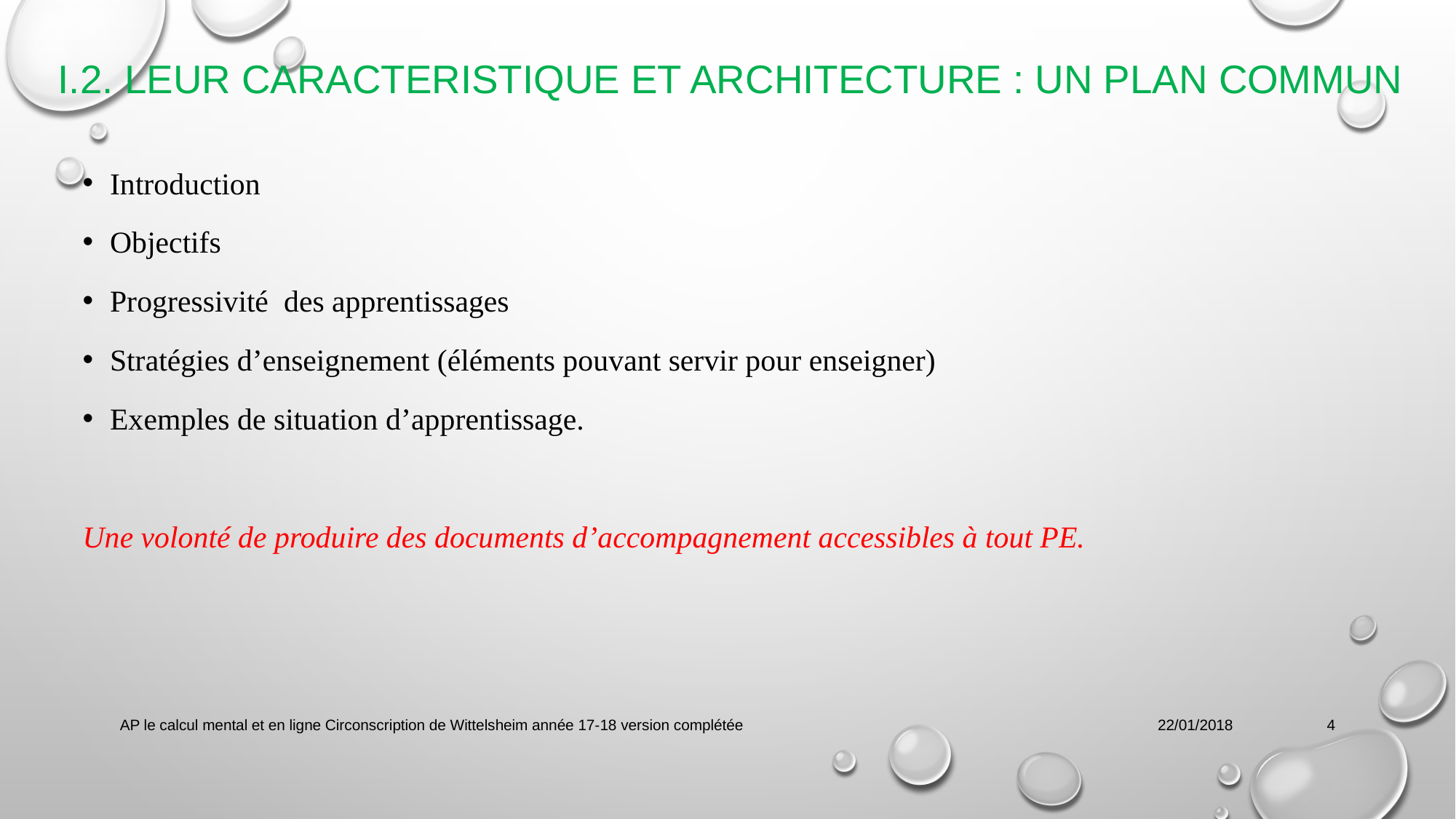

# I.2. LEUR CARACTERISTIQUE et architecture : Un plan commun
Introduction
Objectifs
Progressivité  des apprentissages
Stratégies d’enseignement (éléments pouvant servir pour enseigner)
Exemples de situation d’apprentissage.

Une volonté de produire des documents d’accompagnement accessibles à tout PE.
AP le calcul mental et en ligne Circonscription de Wittelsheim année 17-18 version complétée
22/01/2018
4